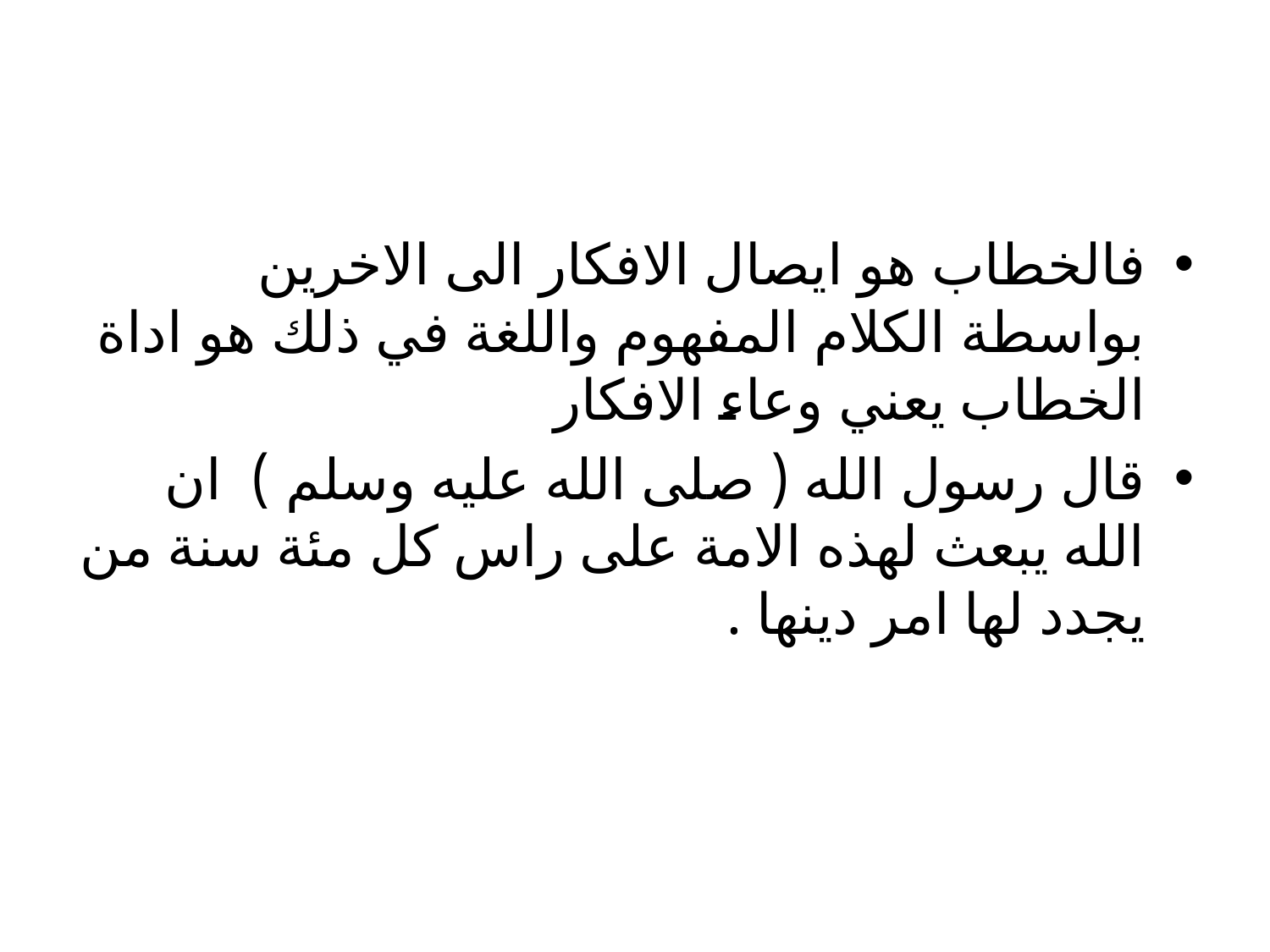

#
فالخطاب هو ايصال الافكار الى الاخرين بواسطة الكلام المفهوم واللغة في ذلك هو اداة الخطاب يعني وعاء الافكار
قال رسول الله ( صلى الله عليه وسلم )  ان الله يبعث لهذه الامة على راس كل مئة سنة من يجدد لها امر دينها .